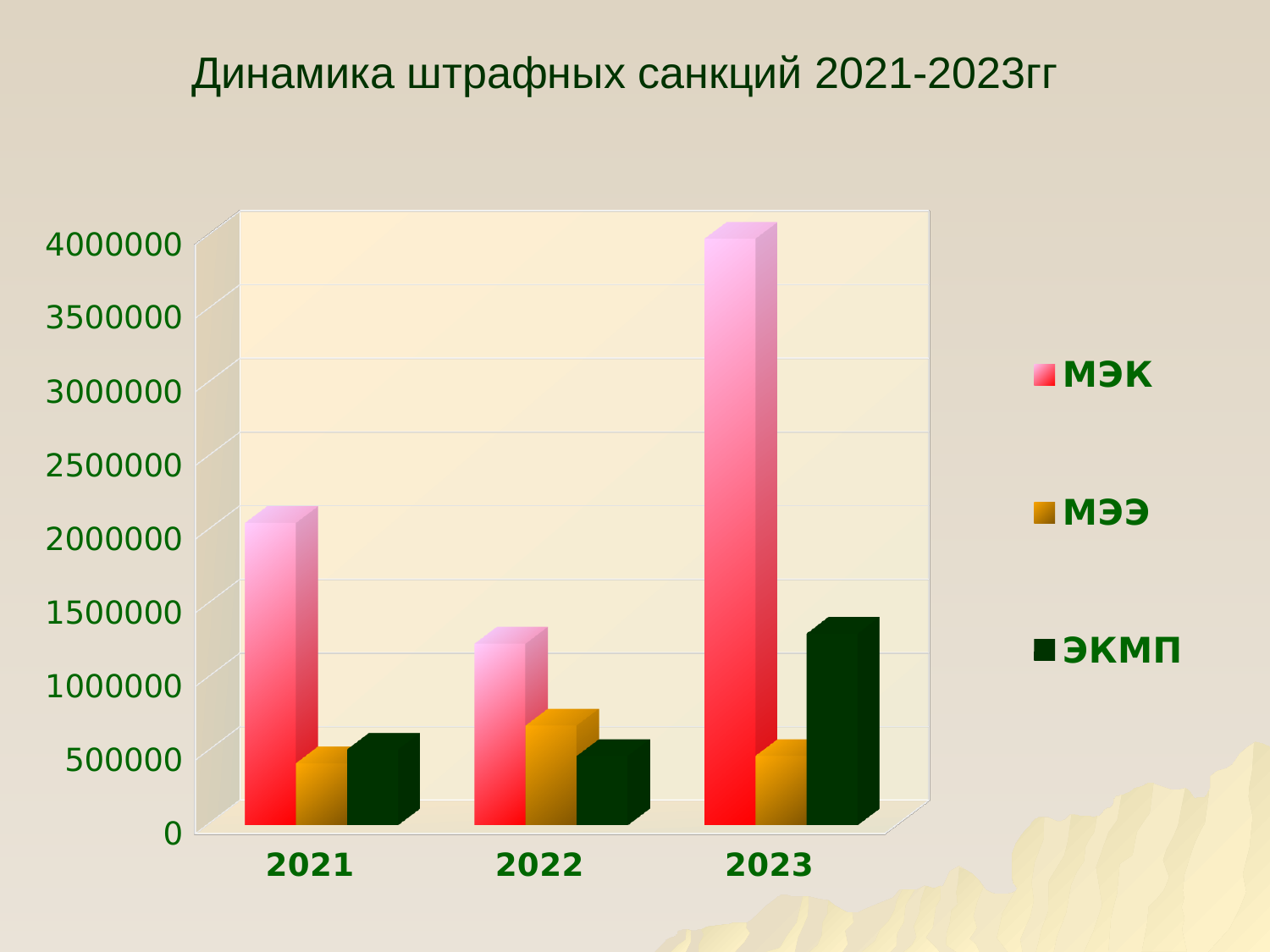

# Динамика штрафных санкций 2021-2023гг

[unsupported chart]